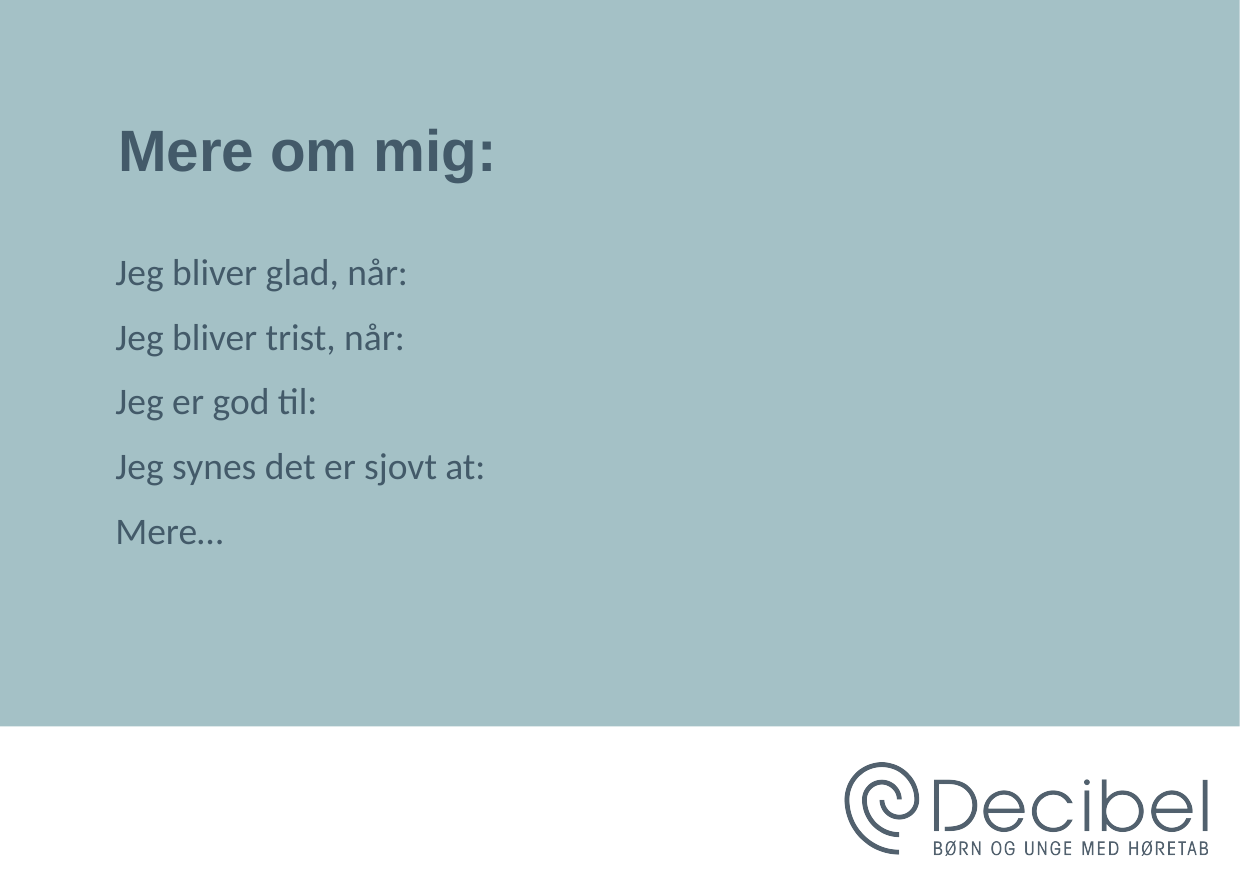

# Mere om mig:
Jeg bliver glad, når:
Jeg bliver trist, når:
Jeg er god til:
Jeg synes det er sjovt at:
Mere…